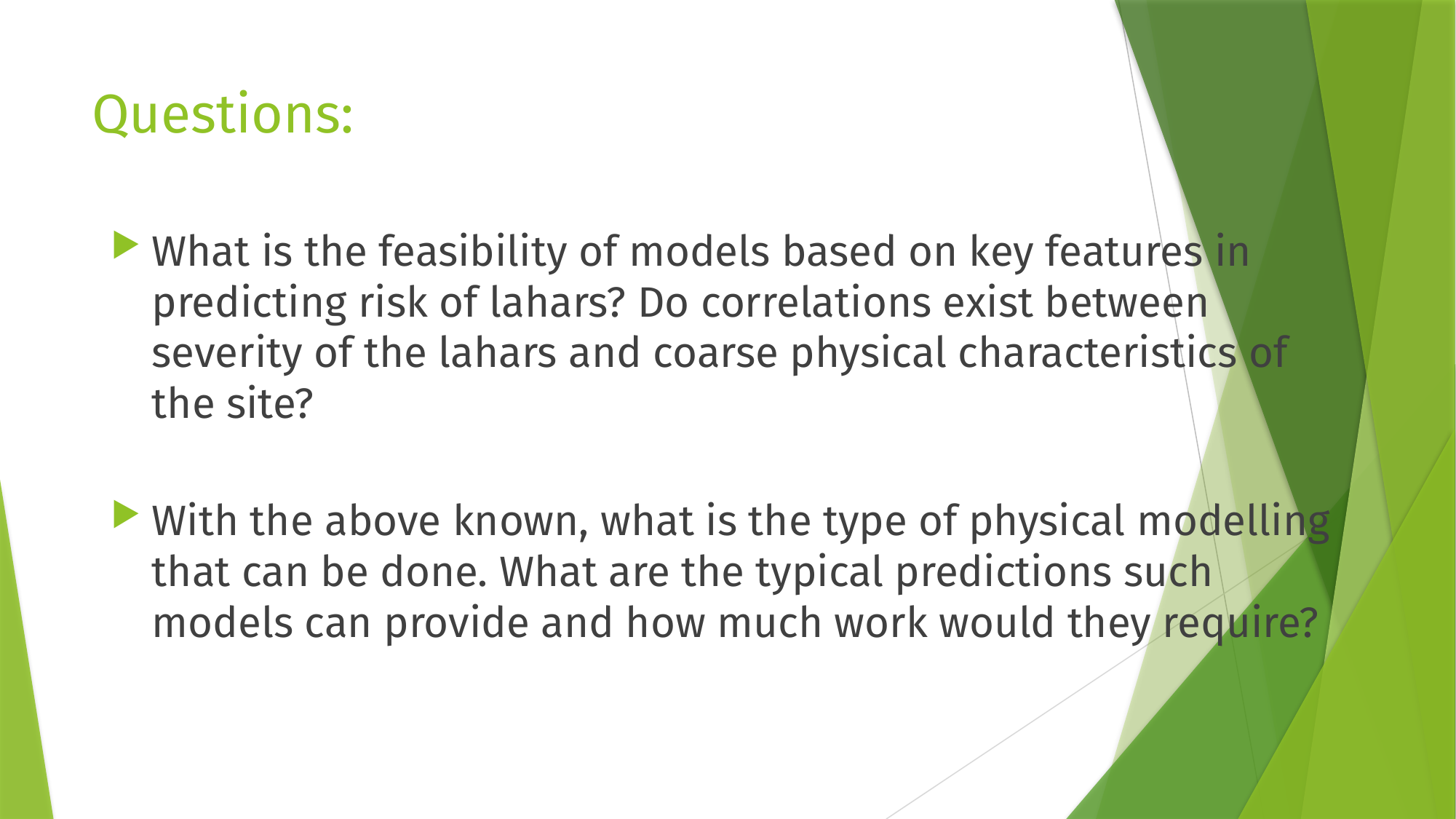

# Questions:
What is the feasibility of models based on key features in predicting risk of lahars? Do correlations exist between severity of the lahars and coarse physical characteristics of the site?
With the above known, what is the type of physical modelling that can be done. What are the typical predictions such models can provide and how much work would they require?